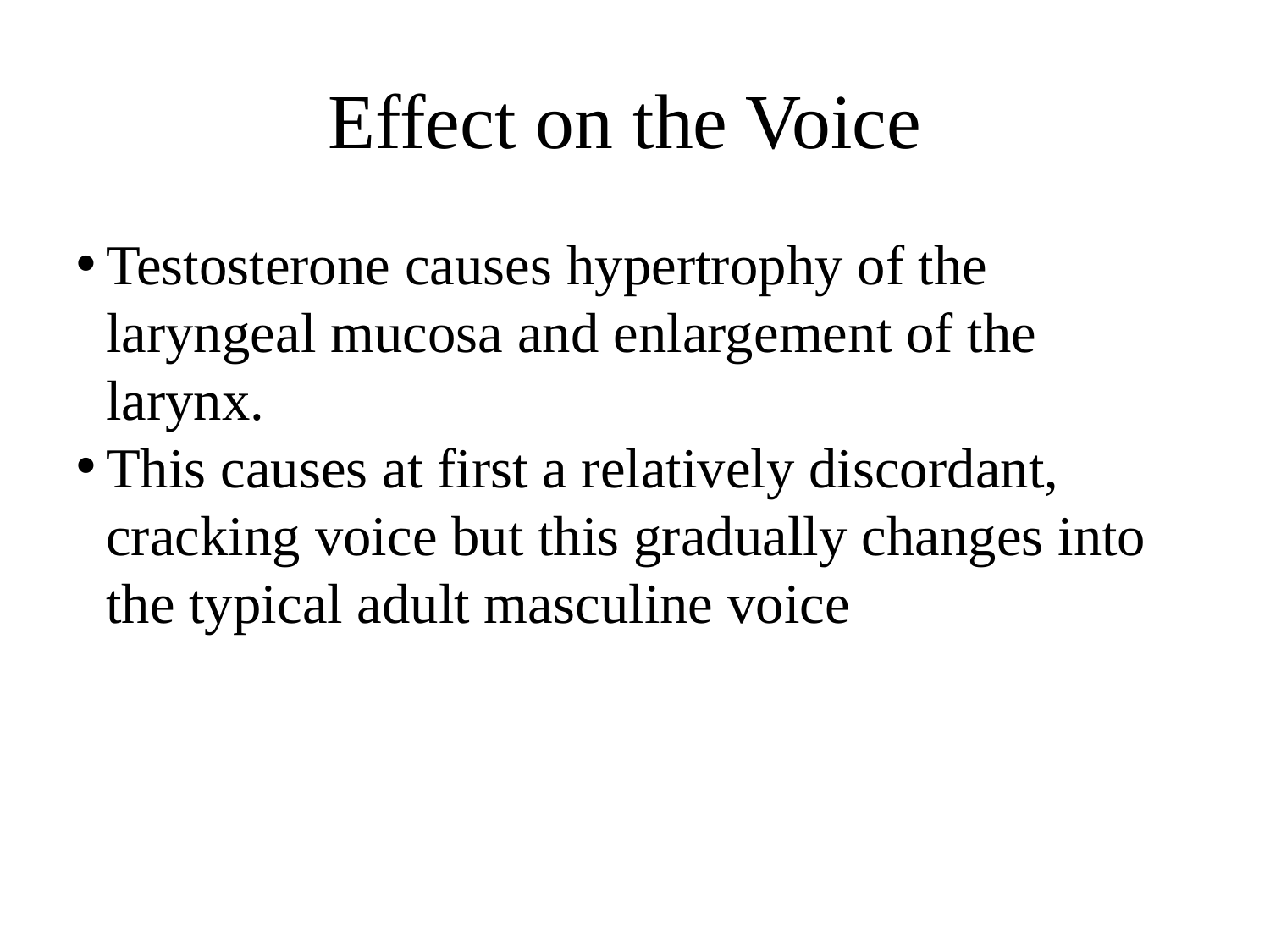

Effect on the Voice
Testosterone causes hypertrophy of the laryngeal mucosa and enlargement of the larynx.
This causes at first a relatively discordant, cracking voice but this gradually changes into the typical adult masculine voice